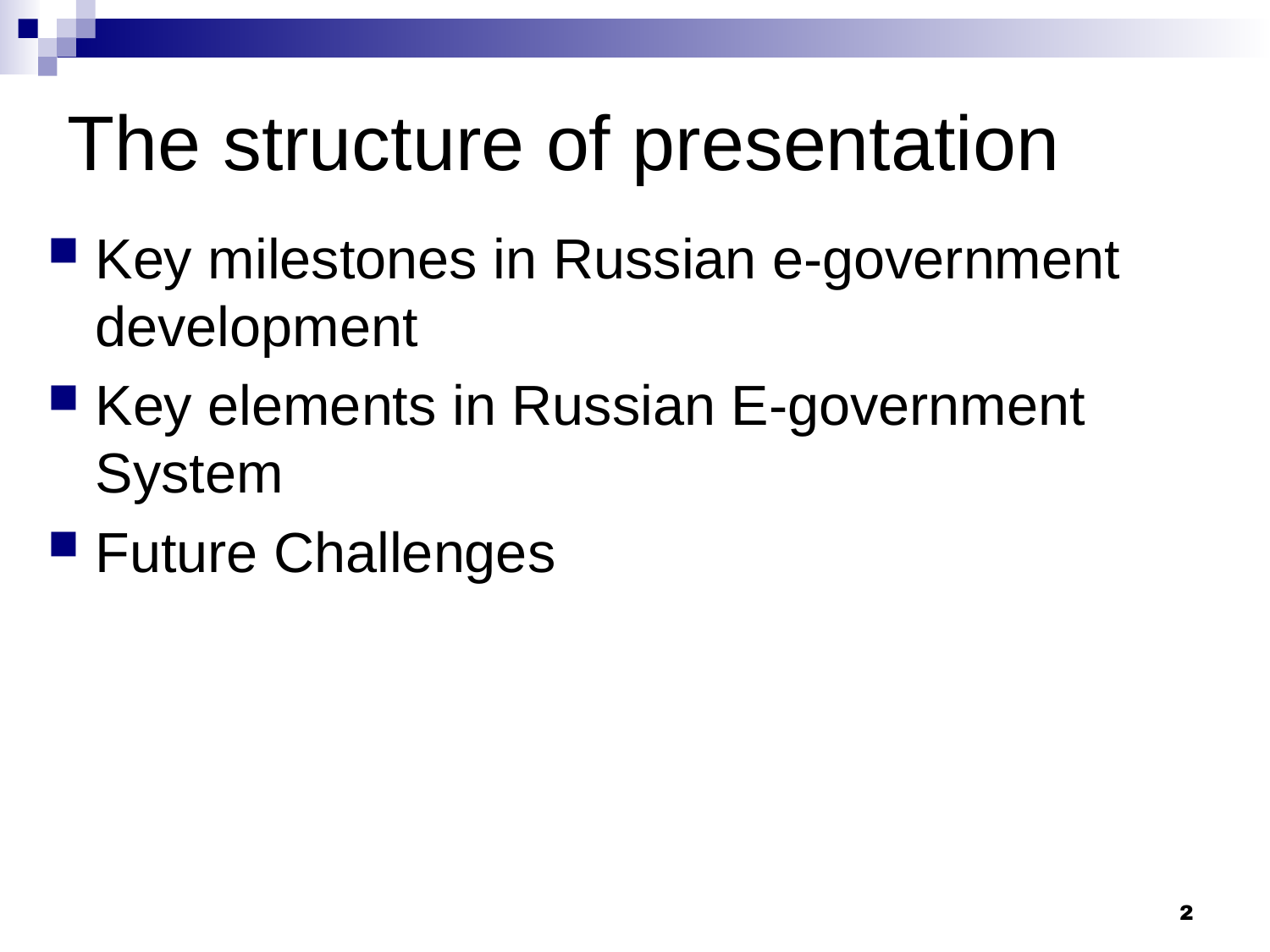

# The structure of presentation
Key milestones in Russian e-government development
Key elements in Russian E-government System
Future Challenges

2